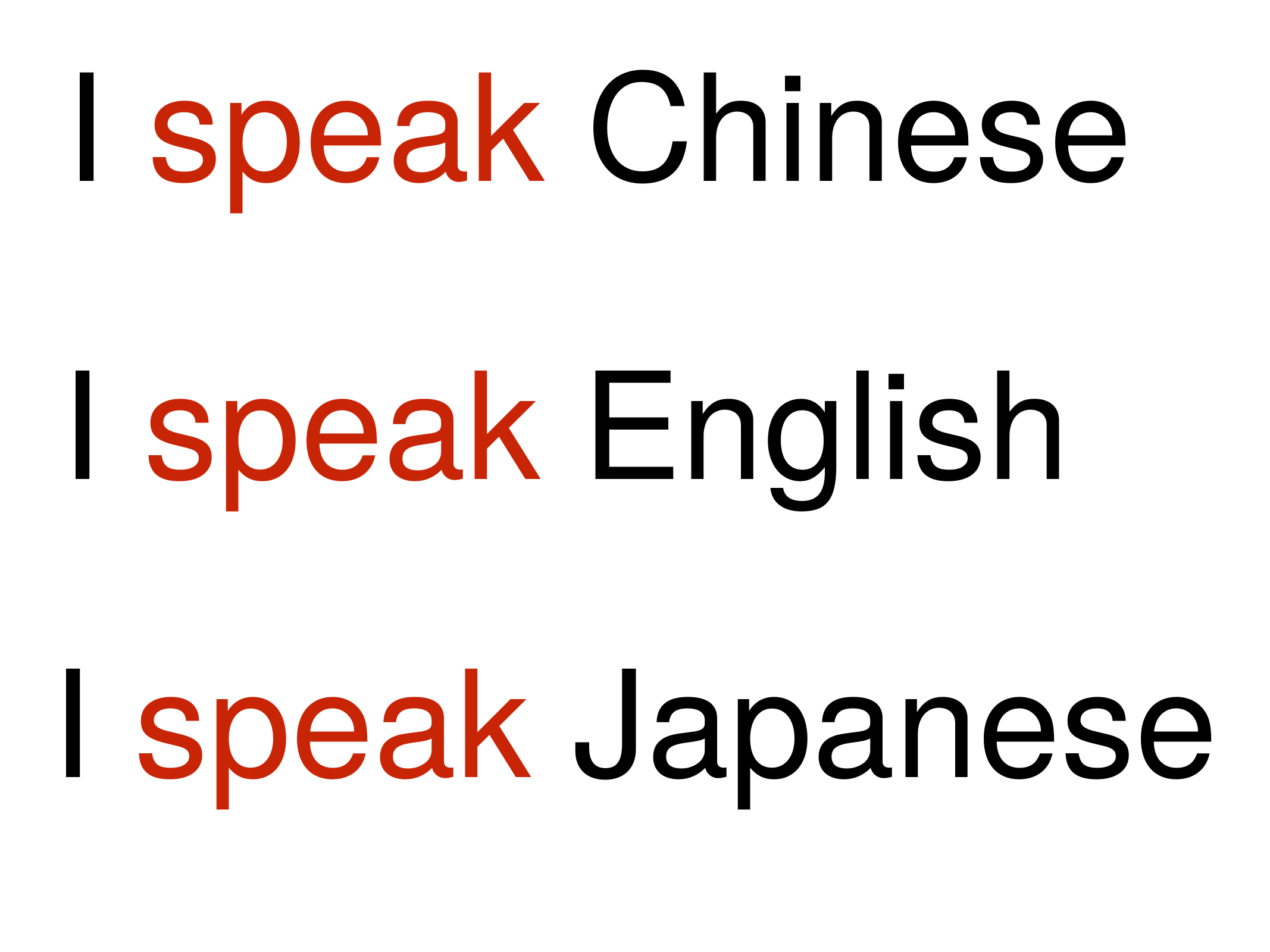

I speak Chinese
I speak English
I speak Japanese